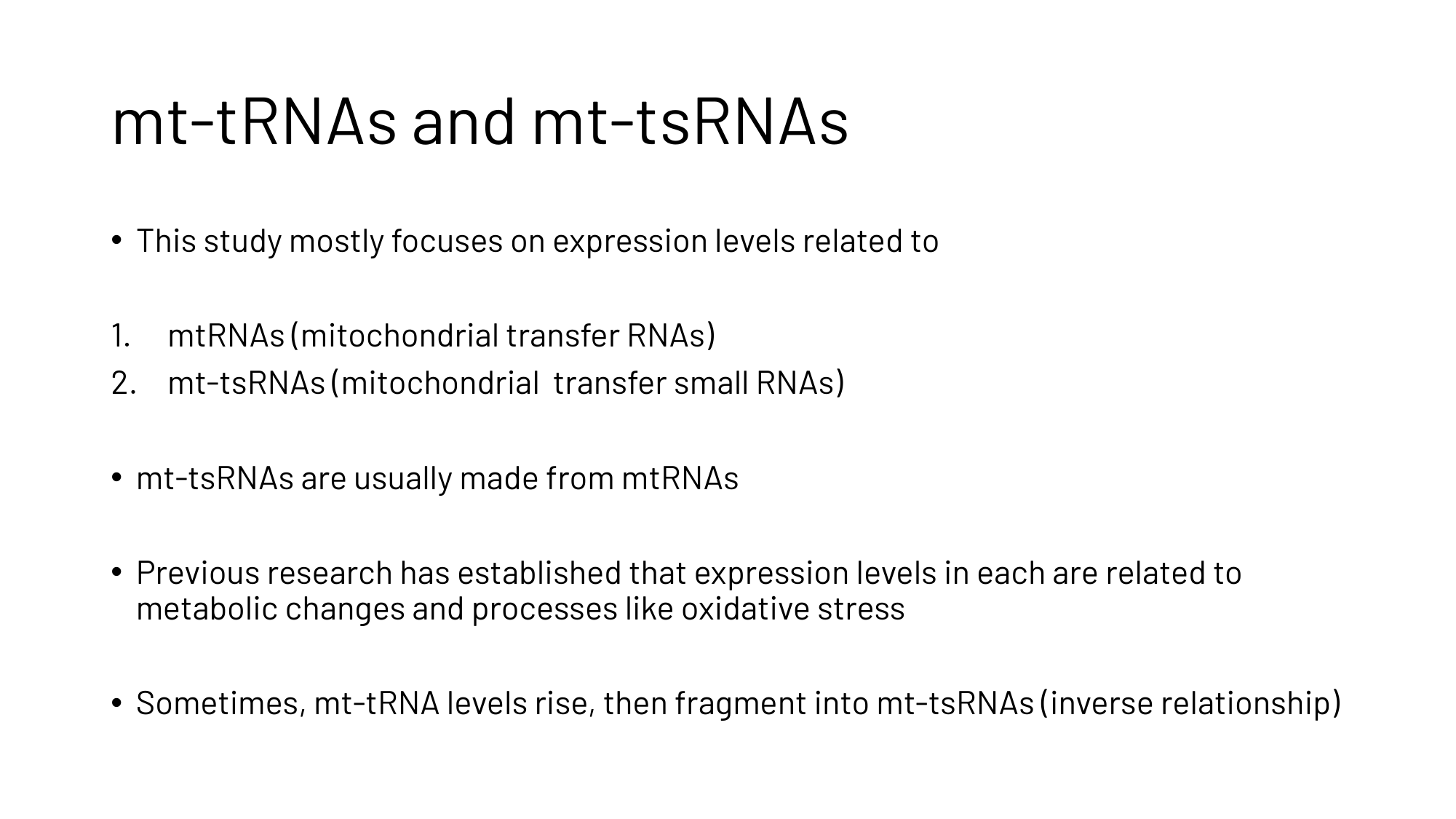

# mt-tRNAs and mt-tsRNAs
This study mostly focuses on expression levels related to

mtRNAs (mitochondrial transfer RNAs)
mt-tsRNAs (mitochondrial  transfer small RNAs)

mt-tsRNAs are usually made from mtRNAs

Previous research has established that expression levels in each are related to metabolic changes and processes like oxidative stress

Sometimes, mt-tRNA levels rise, then fragment into mt-tsRNAs (inverse relationship)